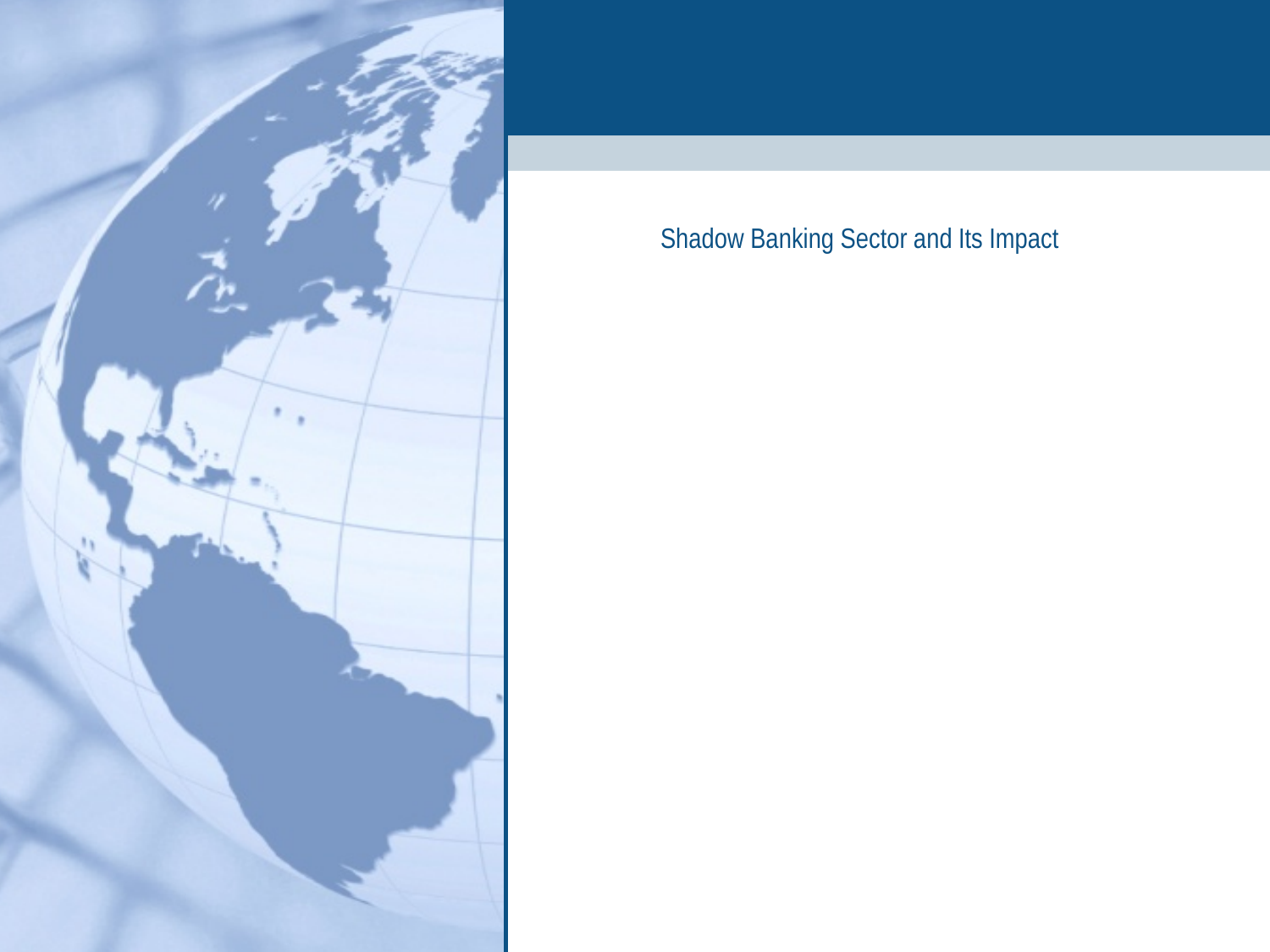

# Shadow Banking Sector and Its Impact